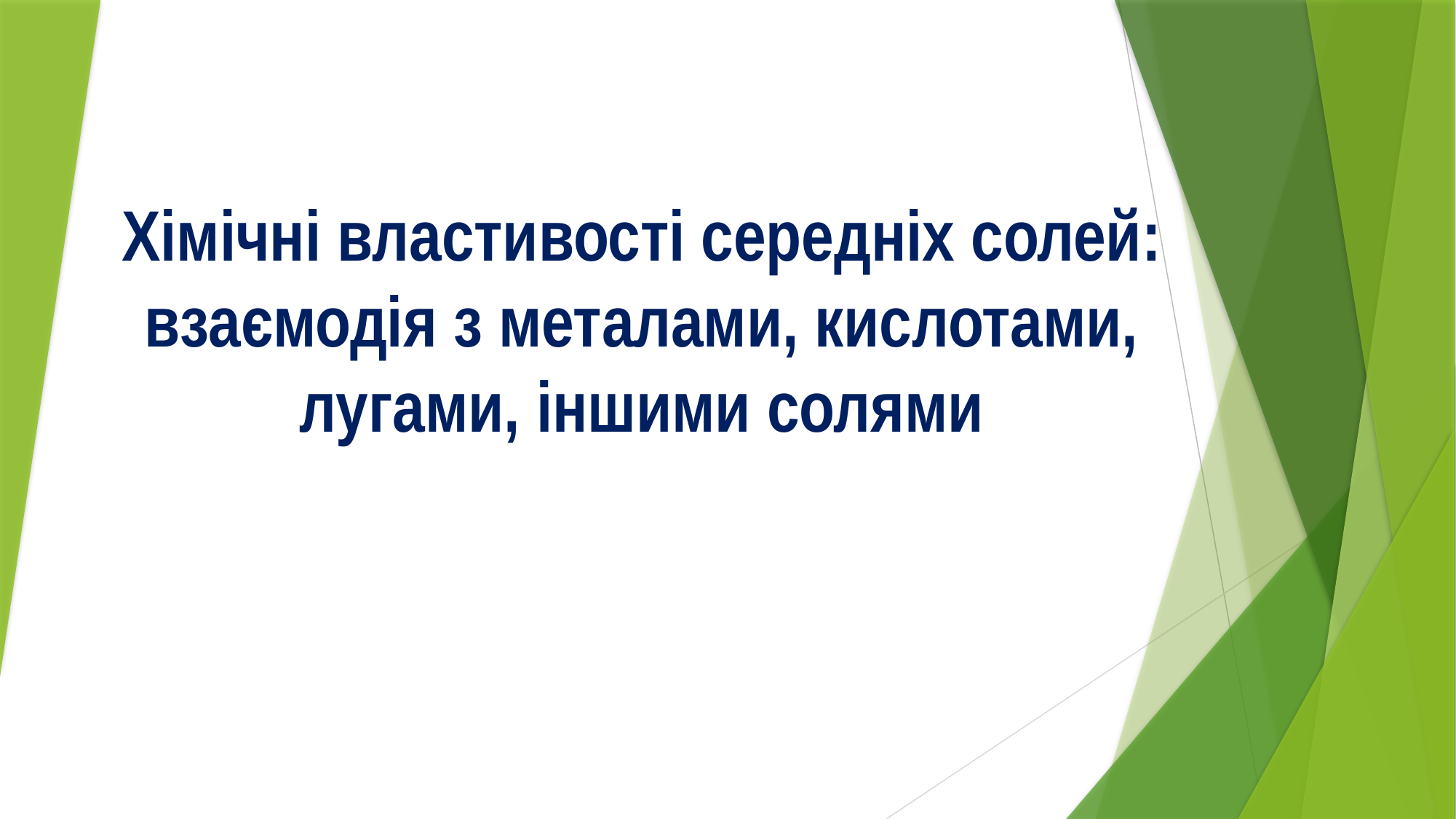

# Хімічні властивості середніх солей: взаємодія з металами, кислотами, лугами, іншими солями